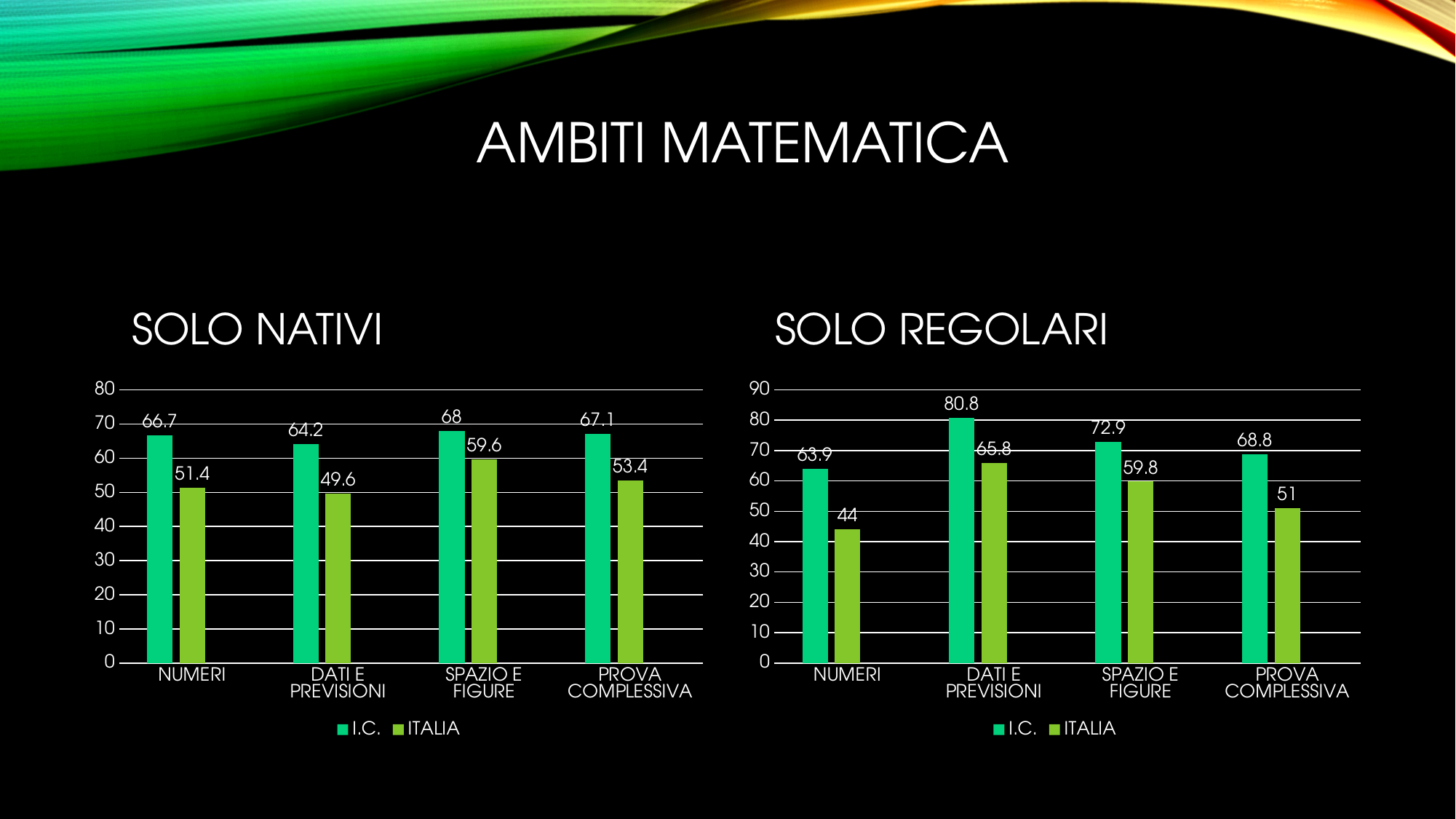

# AMBITI MATEMATICA
 SOLO NATIVI
SOLO REGOLARI

### Chart

| Category | I.C. | ITALIA | Colonna1 |
|---|---|---|---|
| NUMERI | 66.7 | 51.4 | None |
| DATI E PREVISIONI | 64.2 | 49.6 | None |
| SPAZIO E FIGURE | 68.0 | 59.6 | None |
| PROVA COMPLESSIVA | 67.1 | 53.4 | None |

### Chart

| Category | I.C. | ITALIA | Colonna1 |
|---|---|---|---|
| NUMERI | 63.9 | 44.0 | None |
| DATI E PREVISIONI | 80.8 | 65.8 | None |
| SPAZIO E FIGURE | 72.9 | 59.8 | None |
| PROVA COMPLESSIVA | 68.8 | 51.0 | None |